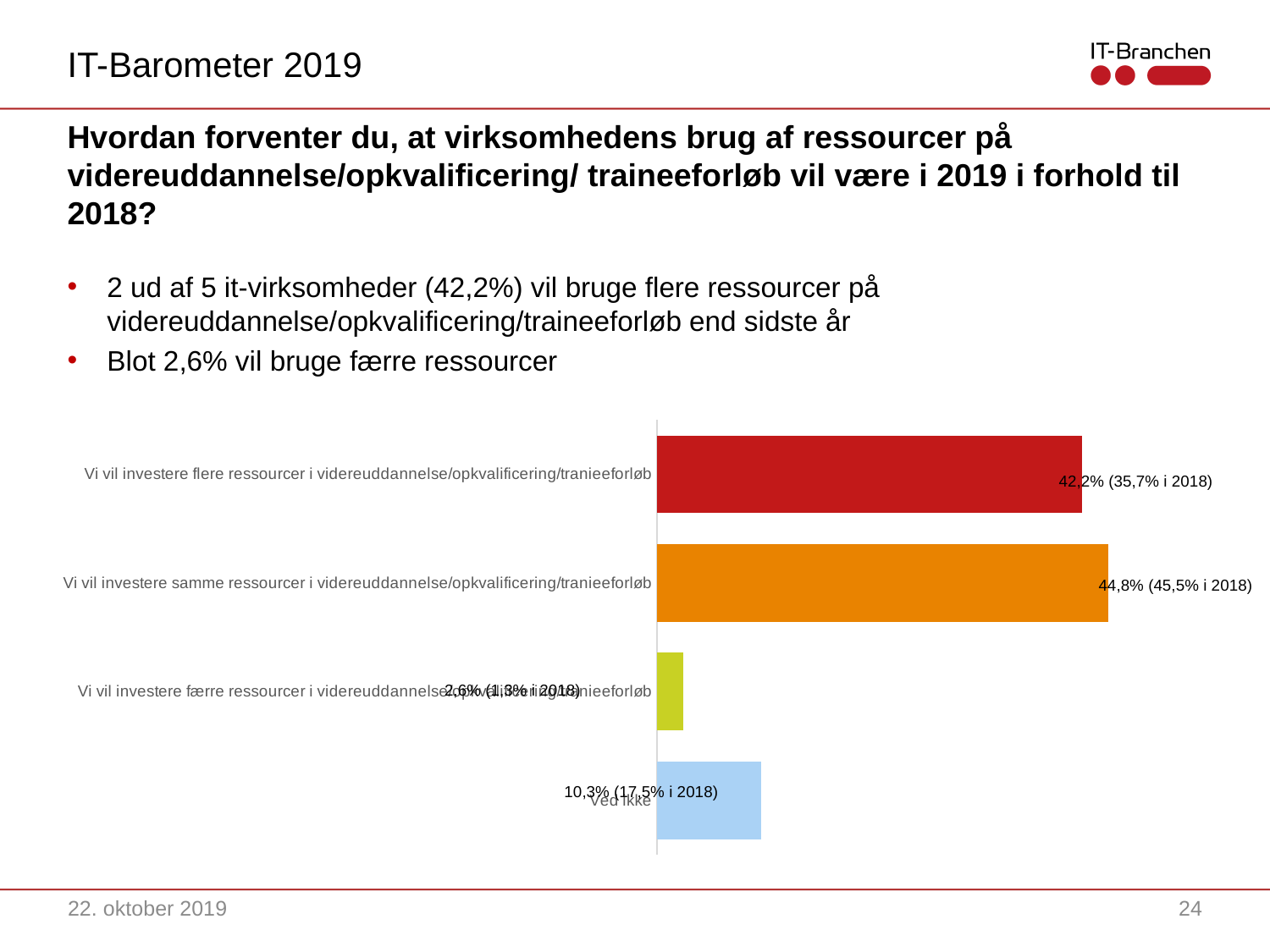

IT-Barometer 2019
# Hvordan forventer du, at virksomhedens brug af ressourcer på videreuddannelse/opkvalificering/ traineeforløb vil være i 2019 i forhold til 2018?
2 ud af 5 it-virksomheder (42,2%) vil bruge flere ressourcer på videreuddannelse/opkvalificering/traineeforløb end sidste år
Blot 2,6% vil bruge færre ressourcer

### Chart

| Category |  |
|---|---|
| Ved ikke | 0.1034 |
| Vi vil investere færre ressourcer i videreuddannelse/opkvalificering/tranieeforløb | 0.0259 |
| Vi vil investere samme ressourcer i videreuddannelse/opkvalificering/tranieeforløb | 0.4483 |
| Vi vil investere flere ressourcer i videreuddannelse/opkvalificering/tranieeforløb | 0.4224 |
42,2% (35,7% i 2018)
44,8% (45,5% i 2018)
2,6% (1,3% i 2018)
10,3% (17,5% i 2018)
22. oktober 2019
24